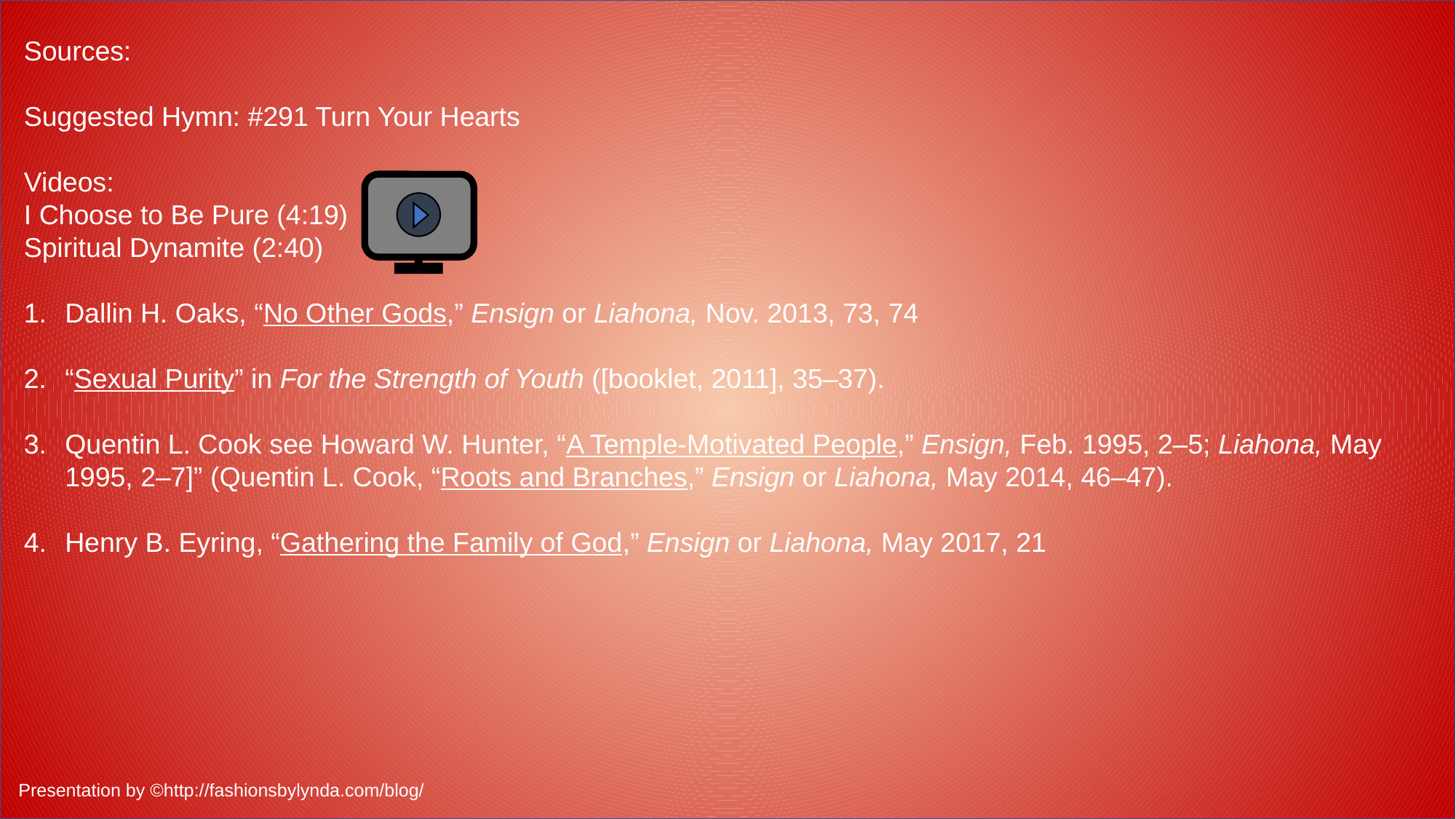

Sources:

Suggested Hymn: #291 Turn Your Hearts

Videos:
I Choose to Be Pure (4:19)
Spiritual Dynamite (2:40)

Dallin H. Oaks, “No Other Gods,” Ensign or Liahona, Nov. 2013, 73, 74

“Sexual Purity” in For the Strength of Youth ([booklet, 2011], 35–37).

Quentin L. Cook see Howard W. Hunter, “A Temple-Motivated People,” Ensign, Feb. 1995, 2–5; Liahona, May 1995, 2–7]” (Quentin L. Cook, “Roots and Branches,” Ensign or Liahona, May 2014, 46–47).

Henry B. Eyring, “Gathering the Family of God,” Ensign or Liahona, May 2017, 21

Presentation by ©http://fashionsbylynda.com/blog/